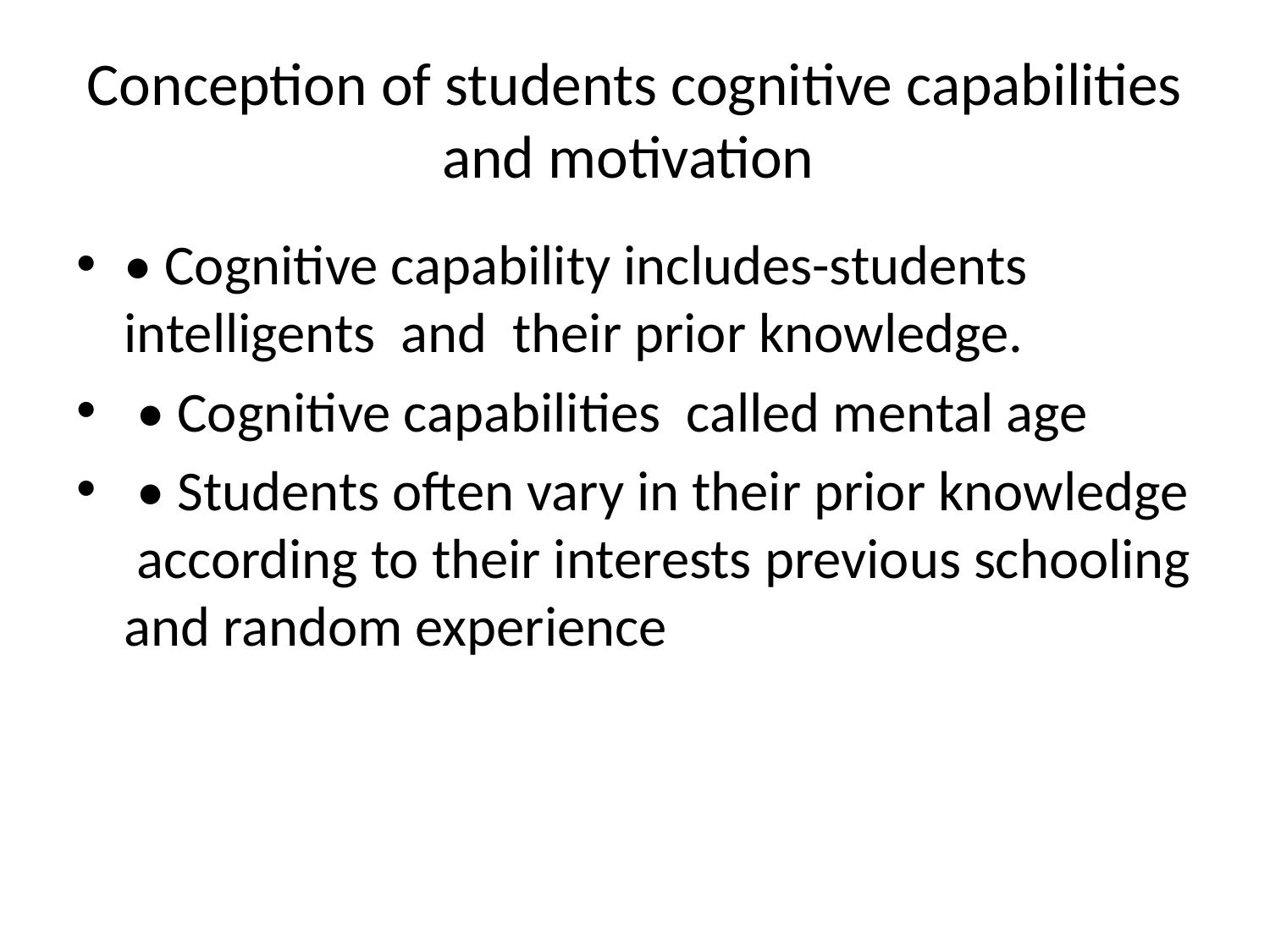

# Conception of students cognitive capabilities and motivation
• Cognitive capability includes-students intelligents  and  their prior knowledge.
 • Cognitive capabilities  called mental age
 • Students often vary in their prior knowledge  according to their interests previous schooling and random experience